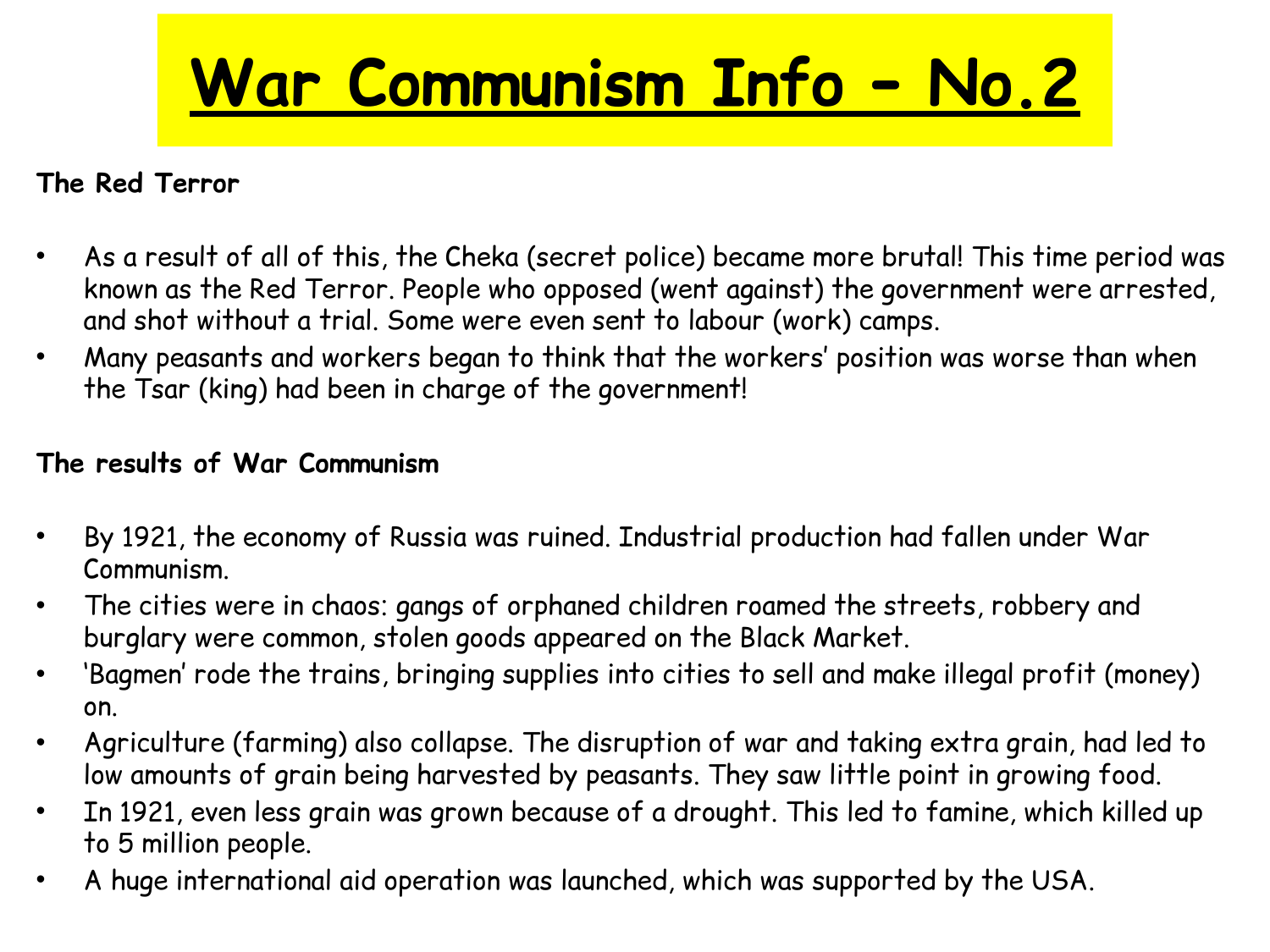

# War Communism Info – No.2
The Red Terror

As a result of all of this, the Cheka (secret police) became more brutal! This time period was known as the Red Terror. People who opposed (went against) the government were arrested, and shot without a trial. Some were even sent to labour (work) camps.
Many peasants and workers began to think that the workers’ position was worse than when the Tsar (king) had been in charge of the government!

The results of War Communism

By 1921, the economy of Russia was ruined. Industrial production had fallen under War Communism.
The cities were in chaos: gangs of orphaned children roamed the streets, robbery and burglary were common, stolen goods appeared on the Black Market.
‘Bagmen’ rode the trains, bringing supplies into cities to sell and make illegal profit (money) on.
Agriculture (farming) also collapse. The disruption of war and taking extra grain, had led to low amounts of grain being harvested by peasants. They saw little point in growing food.
In 1921, even less grain was grown because of a drought. This led to famine, which killed up to 5 million people.
A huge international aid operation was launched, which was supported by the USA.